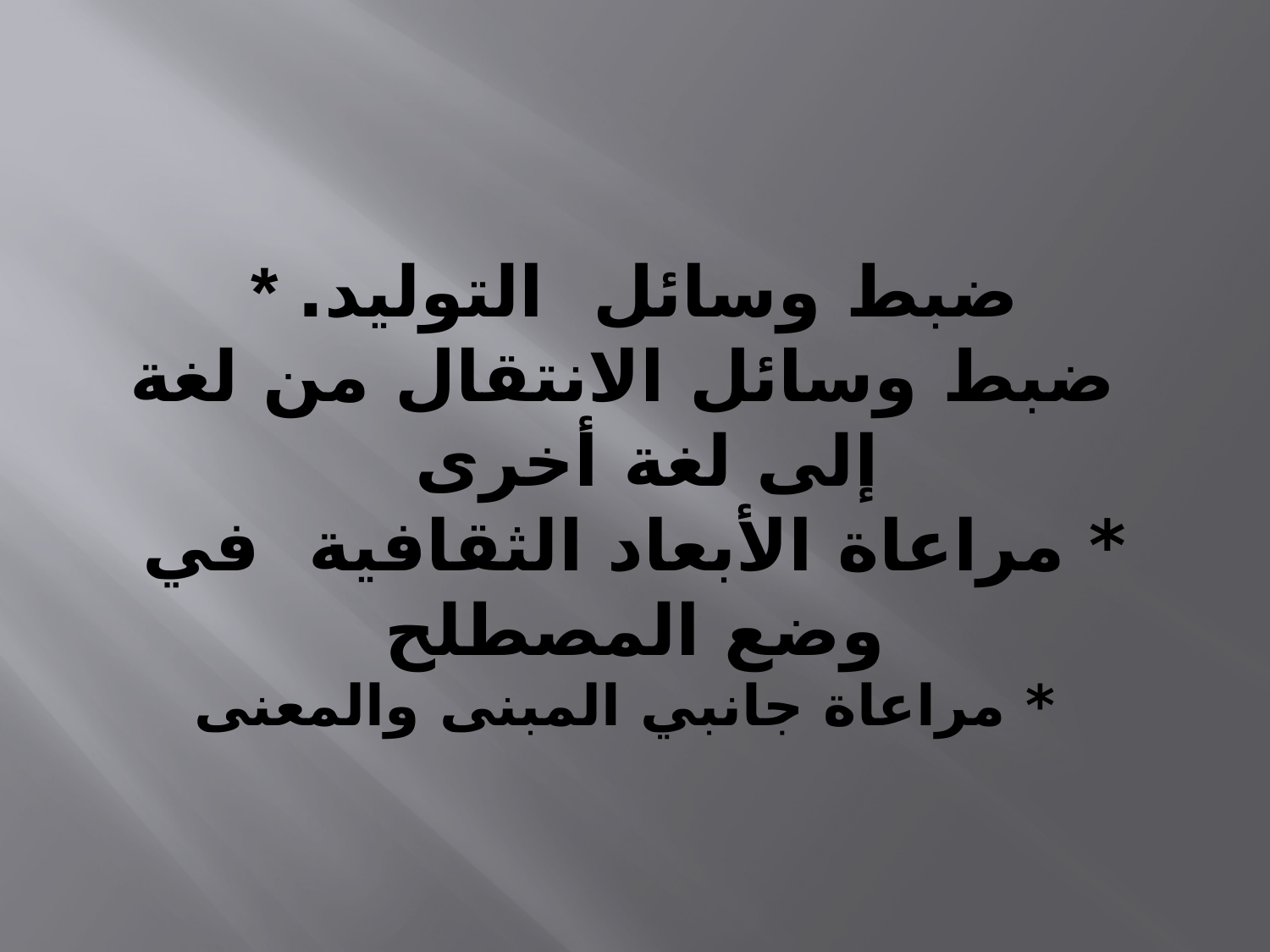

# * ضبط وسائل  التوليد. ضبط وسائل الانتقال من لغة إلى لغة أخرى * مراعاة الأبعاد الثقافية  في وضع المصطلح * مراعاة جانبي المبنى والمعنى